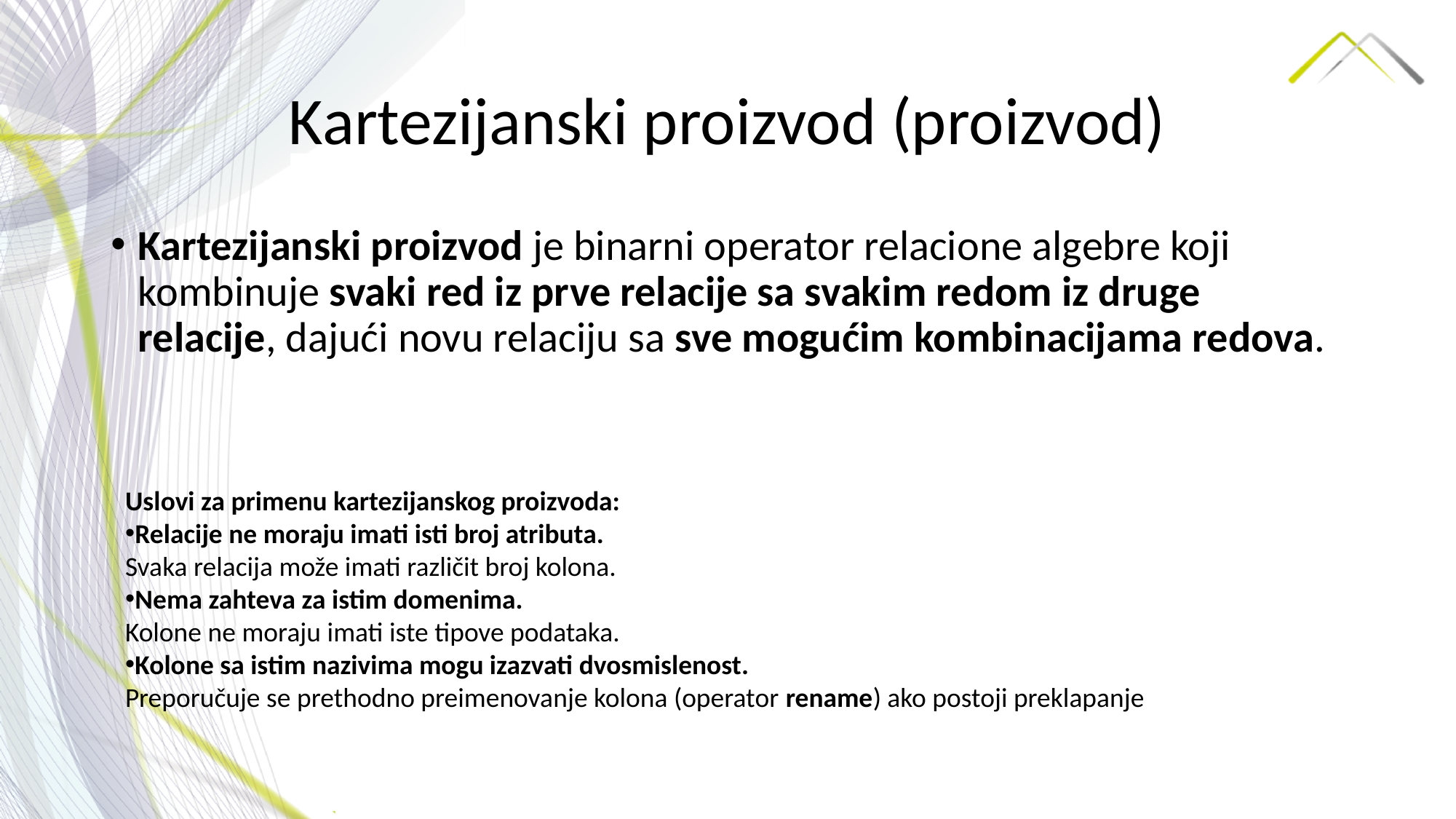

# Kartezijanski proizvod (proizvod)
Kartezijanski proizvod je binarni operator relacione algebre koji kombinuje svaki red iz prve relacije sa svakim redom iz druge relacije, dajući novu relaciju sa sve mogućim kombinacijama redova.

Uslovi za primenu kartezijanskog proizvoda:
Relacije ne moraju imati isti broj atributa.
Svaka relacija može imati različit broj kolona.
Nema zahteva za istim domenima.
Kolone ne moraju imati iste tipove podataka.
Kolone sa istim nazivima mogu izazvati dvosmislenost.
Preporučuje se prethodno preimenovanje kolona (operator rename) ako postoji preklapanje